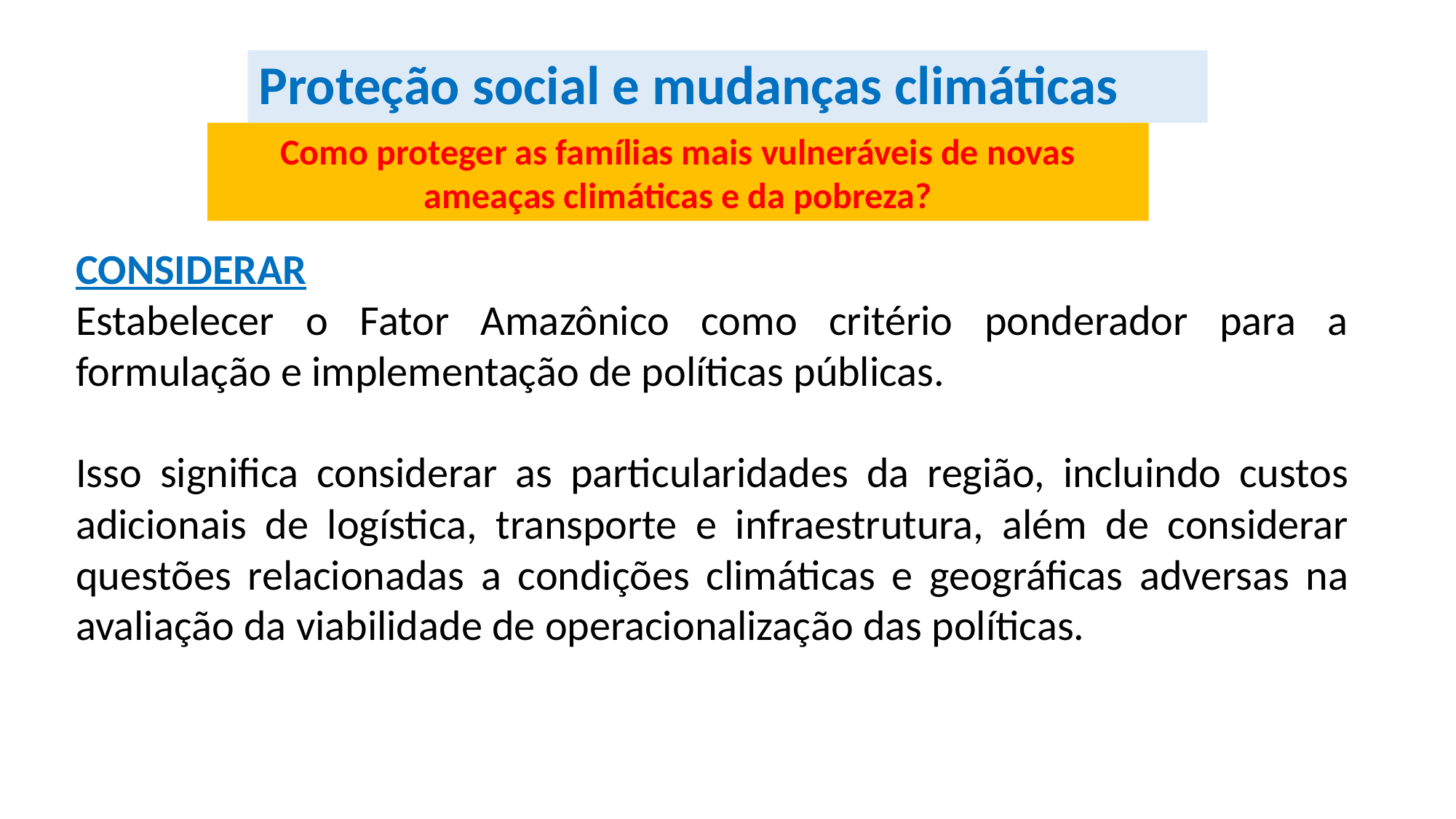

# Proteção social e mudanças climáticas
Como proteger as famílias mais vulneráveis de novas ameaças climáticas e da pobreza?
CONSIDERAR
Estabelecer o Fator Amazônico como critério ponderador para a formulação e implementação de políticas públicas.

Isso significa considerar as particularidades da região, incluindo custos adicionais de logística, transporte e infraestrutura, além de considerar questões relacionadas a condições climáticas e geográficas adversas na avaliação da viabilidade de operacionalização das políticas.